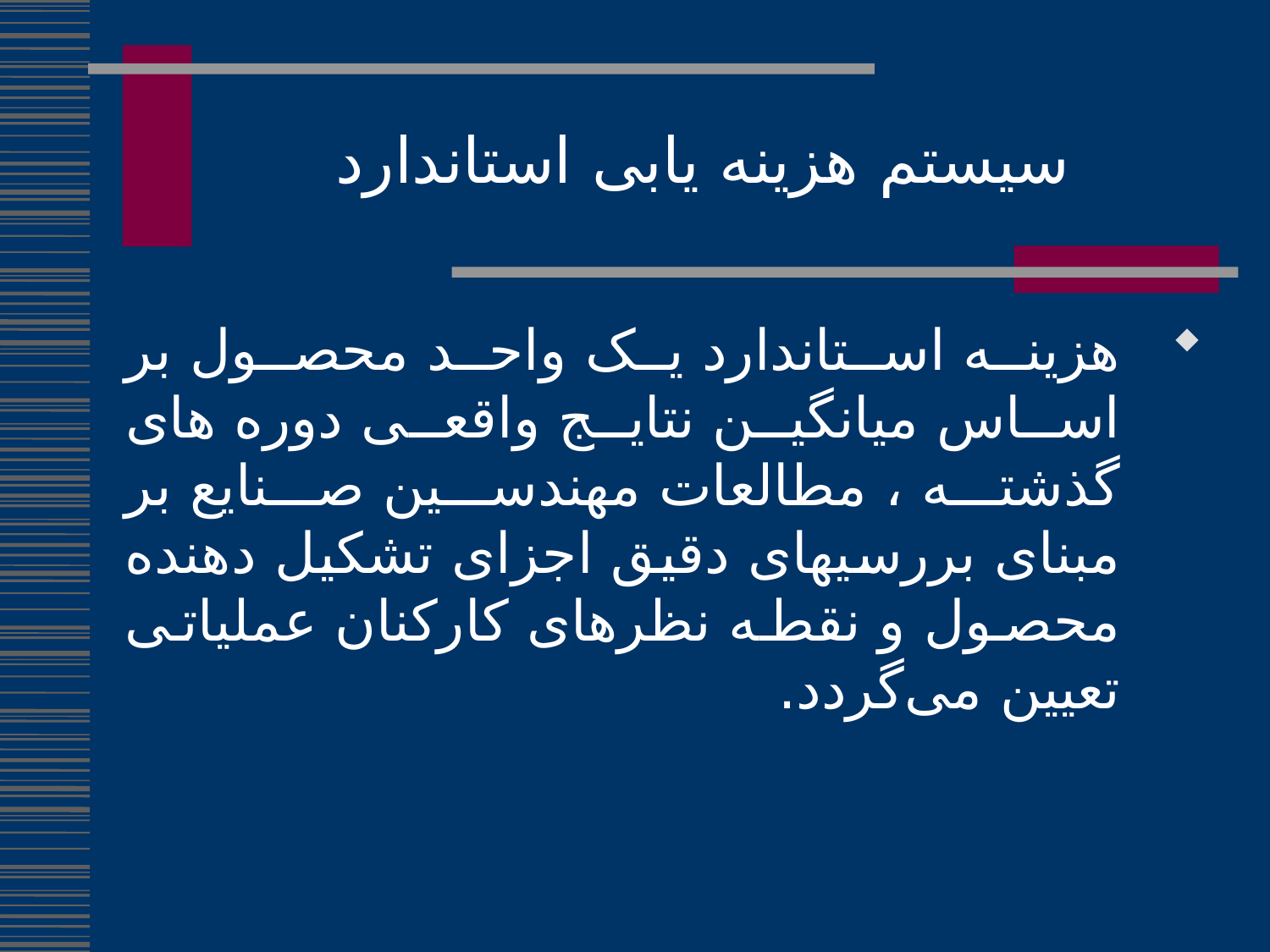

# سیستم هزینه یابی استاندارد
هزینه استاندارد یک واحد محصول بر اساس میانگین نتایج واقعی دوره های گذشته ، مطالعات مهندسین صنایع بر مبنای بررسیهای دقیق اجزای تشکیل دهنده محصول و نقطه نظرهای کارکنان عملیاتی تعیین می‌گردد.